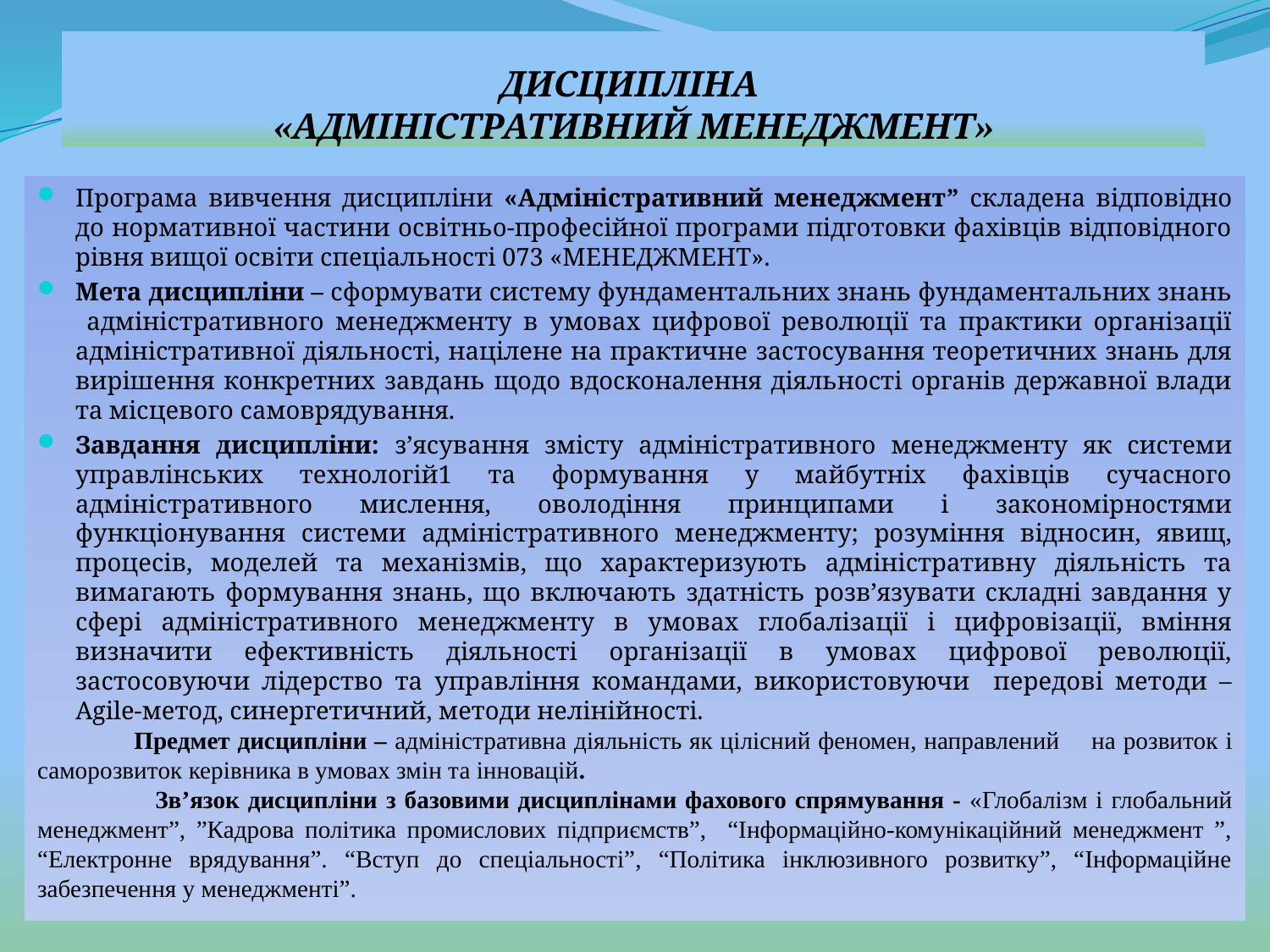

# ДИСЦИПЛІНА «АДМІНІСТРАТИВНИЙ МЕНЕДЖМЕНТ»
Програма вивчення дисципліни «Адміністративний менеджмент” складена відповідно до нормативної частини освітньо-професійної програми підготовки фахівців відповідного рівня вищої освіти спеціальності 073 «МЕНЕДЖМЕНТ».
Мета дисципліни – сформувати систему фундаментальних знань фундаментальних знань  адміністративного менеджменту в умовах цифрової революції та практики організації адміністративної діяльності, націлене на практичне застосування теоретичних знань для вирішення конкретних завдань щодо вдосконалення діяльності органів державної влади та місцевого самоврядування.
Завдання дисципліни: з’ясування змісту адміністративного менеджменту як системи управлінських технологій1 та формування у майбутніх фахівців сучасного адміністративного мислення, оволодіння принципами і закономірностями функціонування системи адміністративного менеджменту; розуміння відносин, явищ, процесів, моделей та механізмів, що характеризують адміністративну діяльність та вимагають формування знань, що включають здатність розв’язувати складні завдання у сфері адміністративного менеджменту в умовах глобалізації і цифровізації, вміння визначити ефективність діяльності організації в умовах цифрової революції, застосовуючи лідерство та управління командами, використовуючи  передові методи – Agile-метод, синергетичний, методи нелінійності.
              Предмет дисципліни – адміністративна діяльність як цілісний феномен, направлений	 на розвиток і саморозвиток керівника в умовах змін та інновацій.
              Зв’язок дисципліни з базовими дисциплінами фахового спрямування - «Глобалізм і глобальний менеджмент”, ”Кадрова політика промислових підприємств”,  “Інформаційно-комунікаційний менеджмент ”, “Електронне врядування”. “Вступ до спеціальності”, “Політика інклюзивного розвитку”, “Інформаційне забезпечення у менеджменті”.